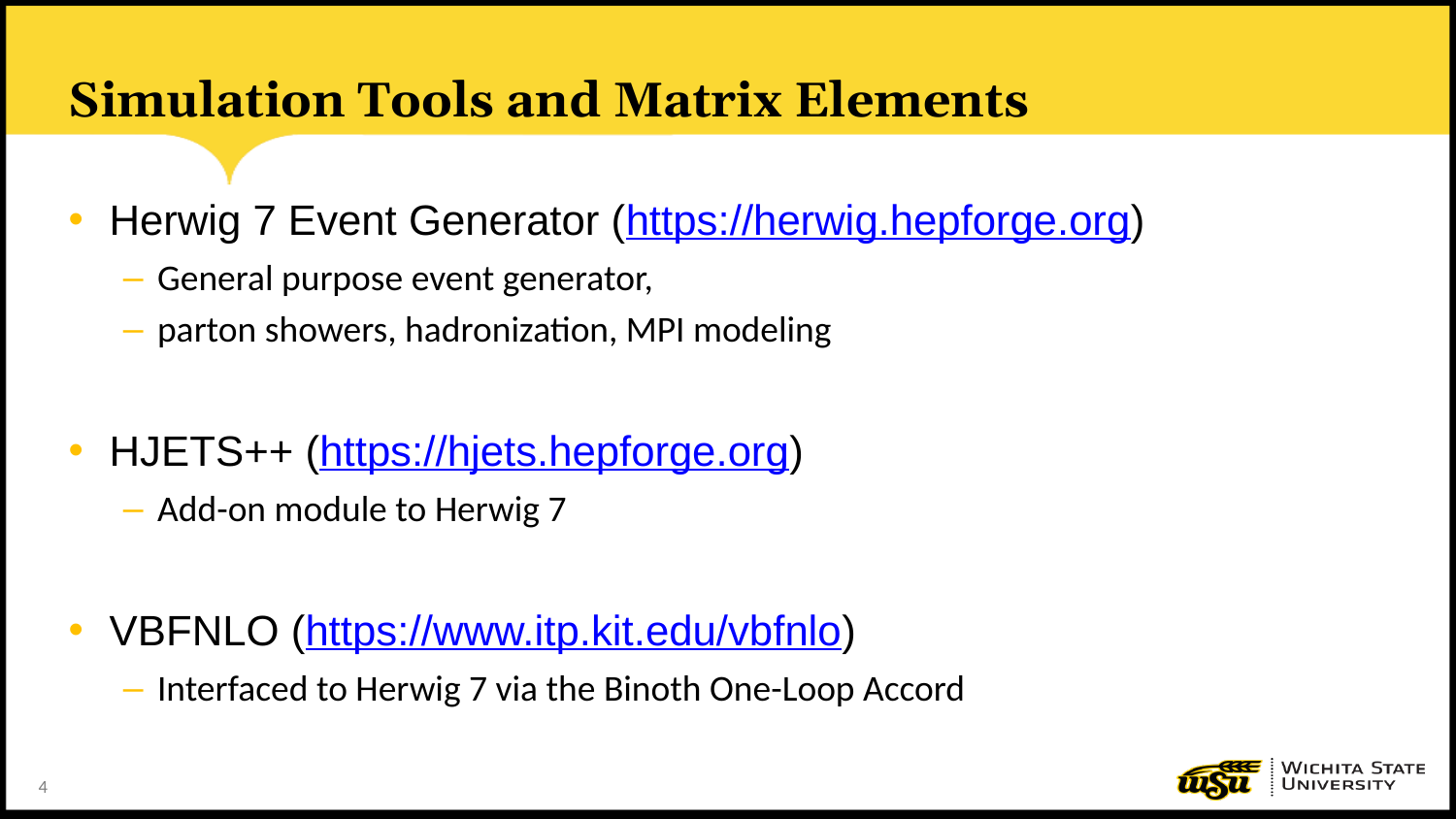

# Simulation Tools and Matrix Elements
Herwig 7 Event Generator (https://herwig.hepforge.org)
General purpose event generator,
parton showers, hadronization, MPI modeling

HJETS++ (https://hjets.hepforge.org)
Add-on module to Herwig 7

VBFNLO (https://www.itp.kit.edu/vbfnlo)
Interfaced to Herwig 7 via the Binoth One-Loop Accord